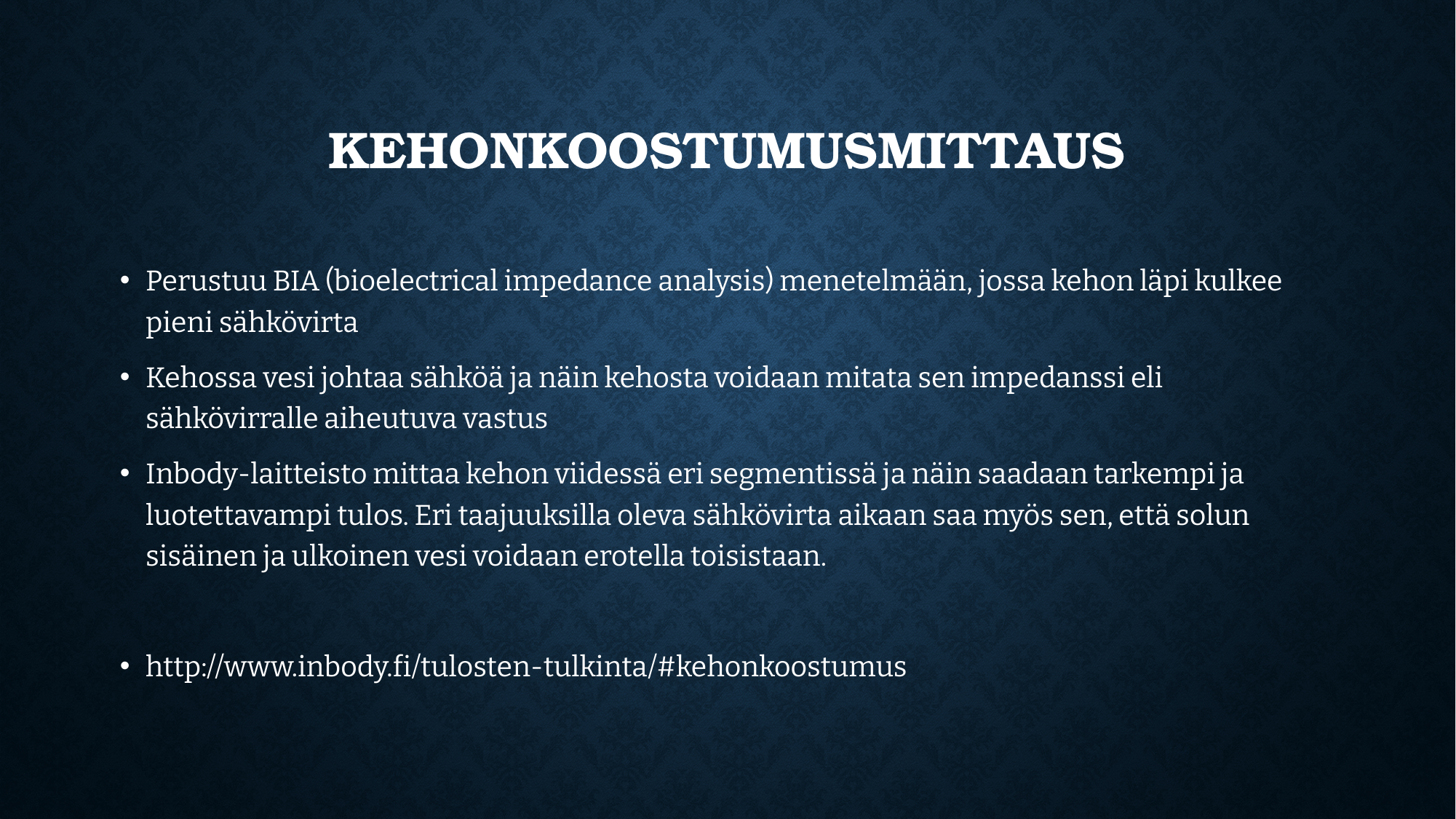

# Kehonkoostumusmittaus
Perustuu BIA (bioelectrical impedance analysis) menetelmään, jossa kehon läpi kulkee pieni sähkövirta
Kehossa vesi johtaa sähköä ja näin kehosta voidaan mitata sen impedanssi eli sähkövirralle aiheutuva vastus
Inbody-laitteisto mittaa kehon viidessä eri segmentissä ja näin saadaan tarkempi ja luotettavampi tulos. Eri taajuuksilla oleva sähkövirta aikaan saa myös sen, että solun sisäinen ja ulkoinen vesi voidaan erotella toisistaan.

http://www.inbody.fi/tulosten-tulkinta/#kehonkoostumus